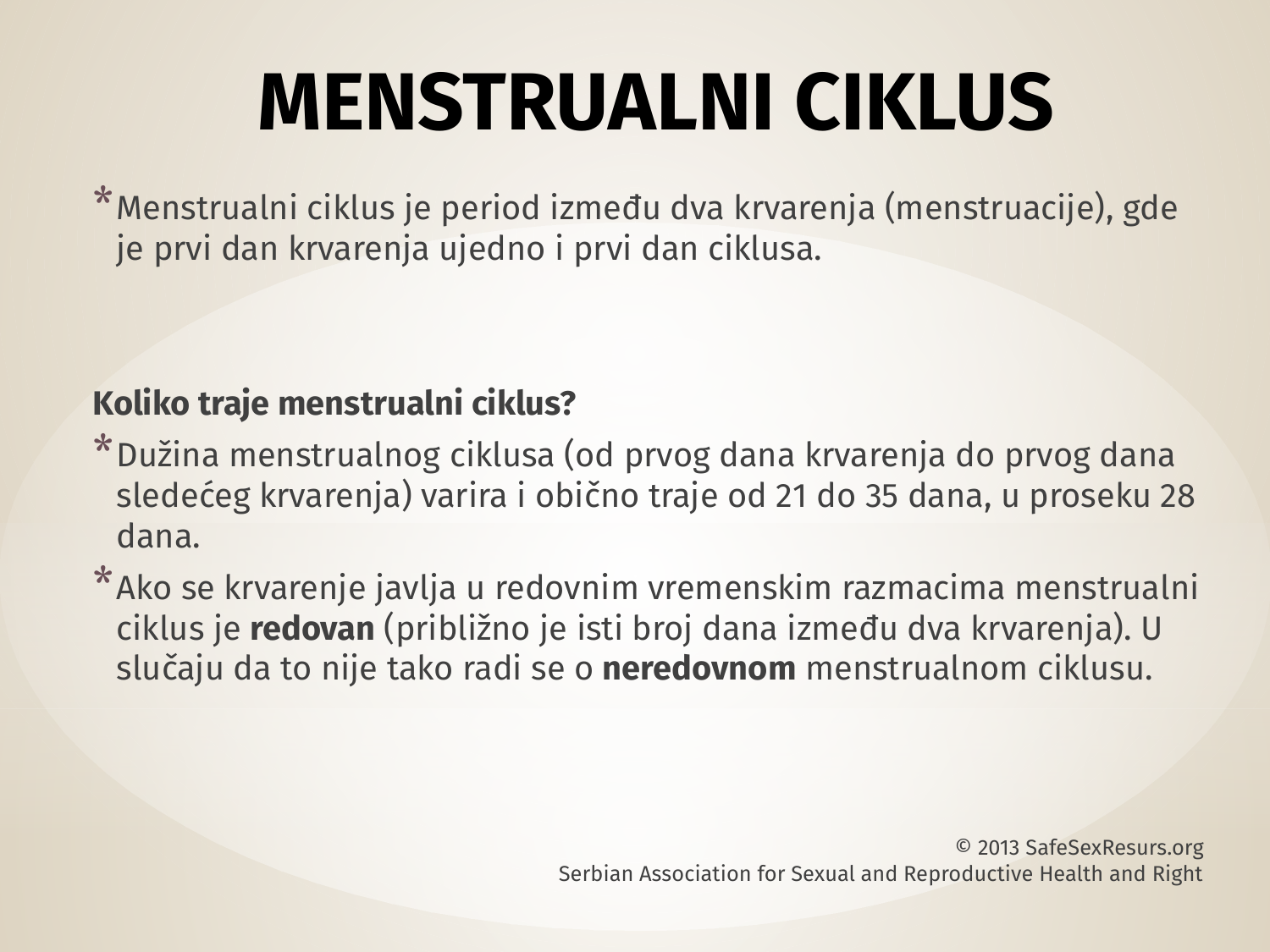

# MENSTRUALNI CIKLUS
Menstrualni ciklus je period između dva krvarenja (menstruacije), gde je prvi dan krvarenja ujedno i prvi dan ciklusa.

Koliko traje menstrualni ciklus?
Dužina menstrualnog ciklusa (od prvog dana krvarenja do prvog dana sledećeg krvarenja) varira i obično traje od 21 do 35 dana, u proseku 28 dana.
Ako se krvarenje javlja u redovnim vremenskim razmacima menstrualni ciklus je redovan (približno je isti broj dana između dva krvarenja). U slučaju da to nije tako radi se o neredovnom menstrualnom ciklusu.

© 2013 SafeSexResurs.org
Serbian Association for Sexual and Reproductive Health and Right